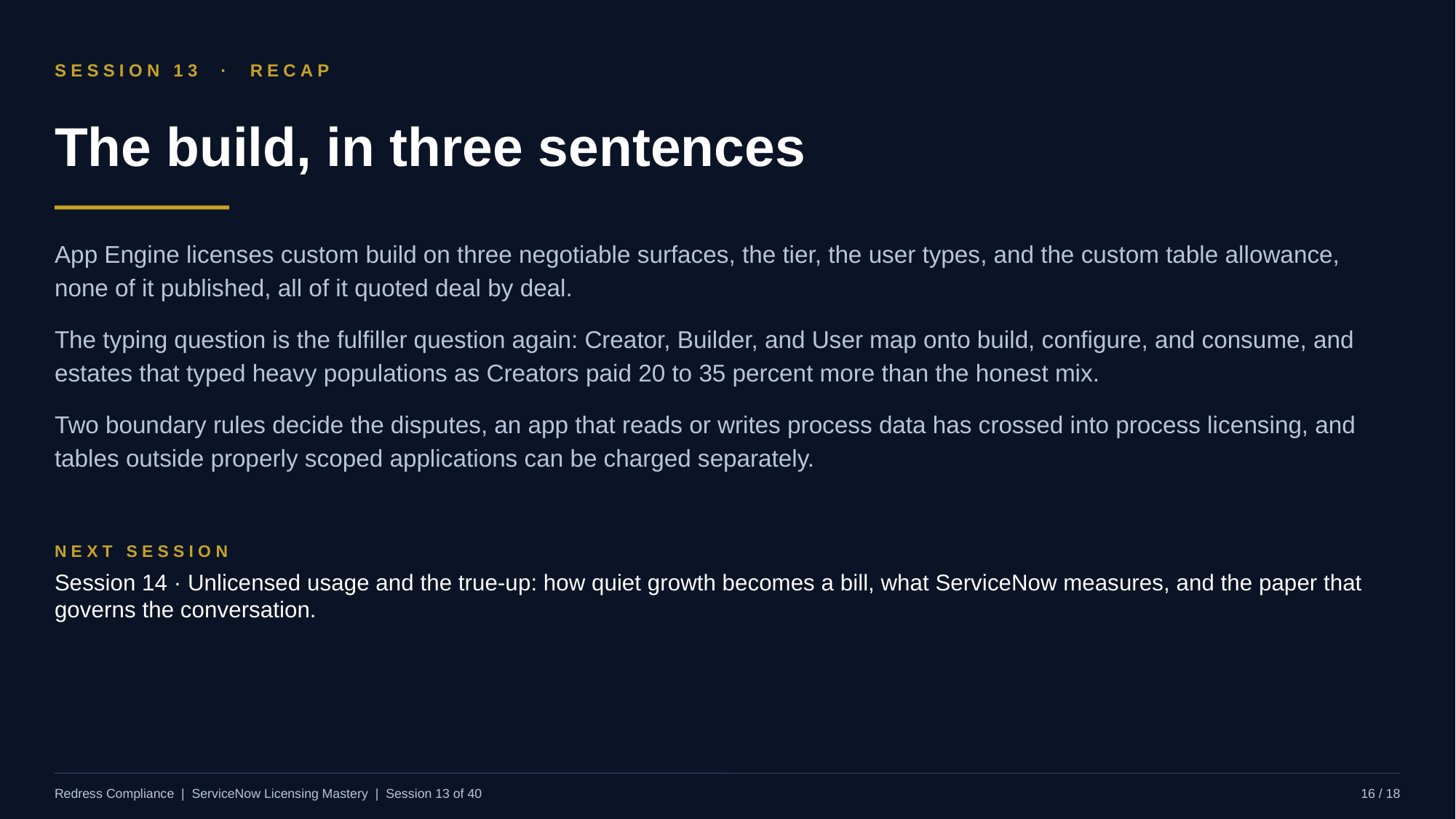

SESSION 13  ·  RECAP
The build, in three sentences

App Engine licenses custom build on three negotiable surfaces, the tier, the user types, and the custom table allowance, none of it published, all of it quoted deal by deal.
The typing question is the fulfiller question again: Creator, Builder, and User map onto build, configure, and consume, and estates that typed heavy populations as Creators paid 20 to 35 percent more than the honest mix.
Two boundary rules decide the disputes, an app that reads or writes process data has crossed into process licensing, and tables outside properly scoped applications can be charged separately.
NEXT SESSION
Session 14 · Unlicensed usage and the true-up: how quiet growth becomes a bill, what ServiceNow measures, and the paper that governs the conversation.

Redress Compliance  |  ServiceNow Licensing Mastery  |  Session 13 of 40
16 / 18